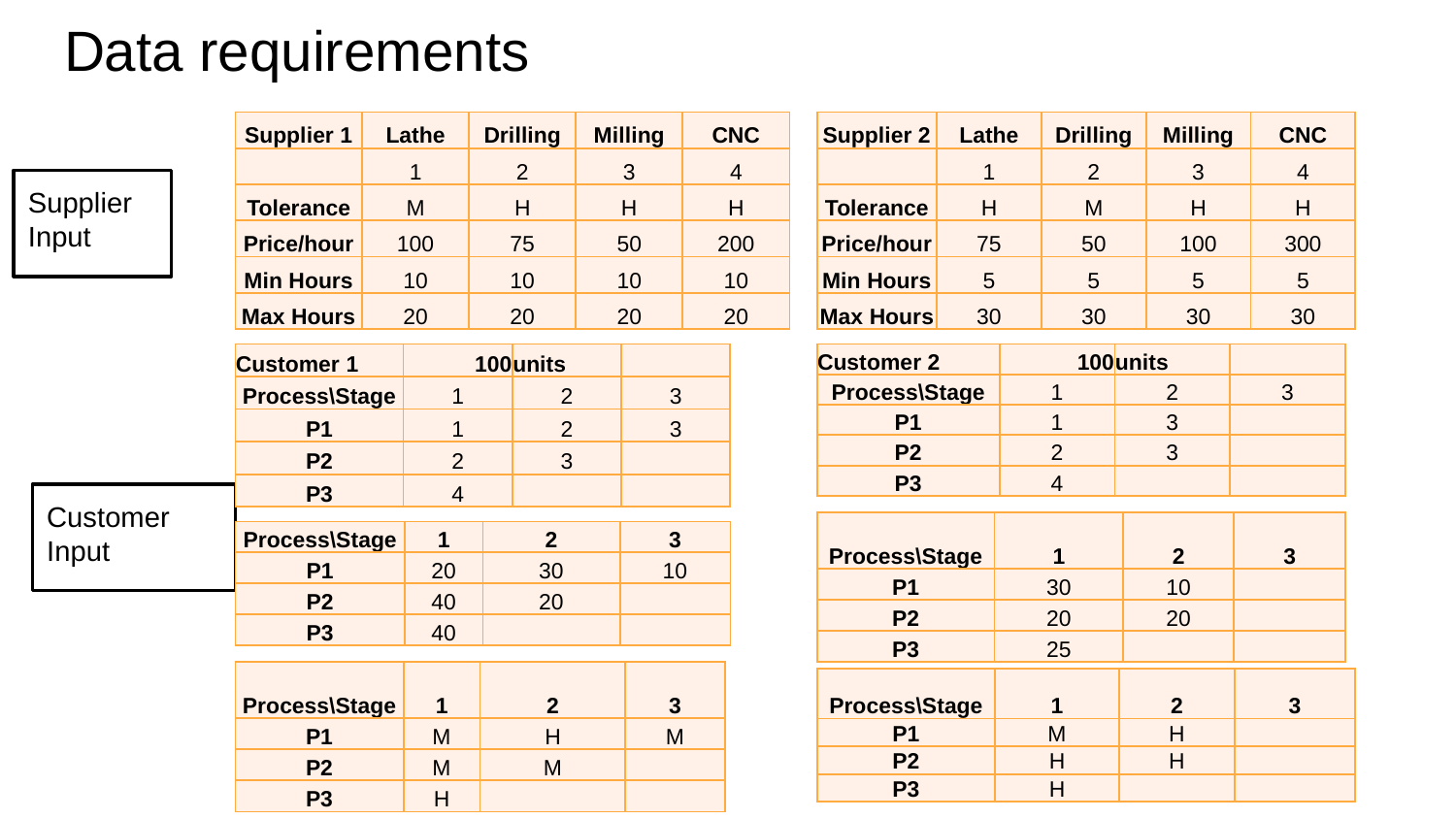

# Data requirements
| Supplier 1 | Lathe | Drilling | Milling | CNC |
| --- | --- | --- | --- | --- |
|  | 1 | 2 | 3 | 4 |
| Tolerance | M | H | H | H |
| Price/hour | 100 | 75 | 50 | 200 |
| Min Hours | 10 | 10 | 10 | 10 |
| Max Hours | 20 | 20 | 20 | 20 |
| Supplier 2 | Lathe | Drilling | Milling | CNC |
| --- | --- | --- | --- | --- |
|  | 1 | 2 | 3 | 4 |
| Tolerance | H | M | H | H |
| Price/hour | 75 | 50 | 100 | 300 |
| Min Hours | 5 | 5 | 5 | 5 |
| Max Hours | 30 | 30 | 30 | 30 |
Supplier Input
| Customer 1 | 100 | units |  |
| --- | --- | --- | --- |
| Process\Stage | 1 | 2 | 3 |
| P1 | 1 | 2 | 3 |
| P2 | 2 | 3 |  |
| P3 | 4 |  |  |
| Customer 2 | 100 | units |  |
| --- | --- | --- | --- |
| Process\Stage | 1 | 2 | 3 |
| P1 | 1 | 3 |  |
| P2 | 2 | 3 |  |
| P3 | 4 |  |  |
Customer Input
| Process\Stage | 1 | 2 | 3 |
| --- | --- | --- | --- |
| P1 | 30 | 10 |  |
| P2 | 20 | 20 |  |
| P3 | 25 |  |  |
| Process\Stage | 1 | 2 | 3 |
| --- | --- | --- | --- |
| P1 | 20 | 30 | 10 |
| P2 | 40 | 20 |  |
| P3 | 40 |  |  |
| Process\Stage | 1 | 2 | 3 |
| --- | --- | --- | --- |
| P1 | M | H | M |
| P2 | M | M |  |
| P3 | H |  |  |
| Process\Stage | 1 | 2 | 3 |
| --- | --- | --- | --- |
| P1 | M | H |  |
| P2 | H | H |  |
| P3 | H |  |  |